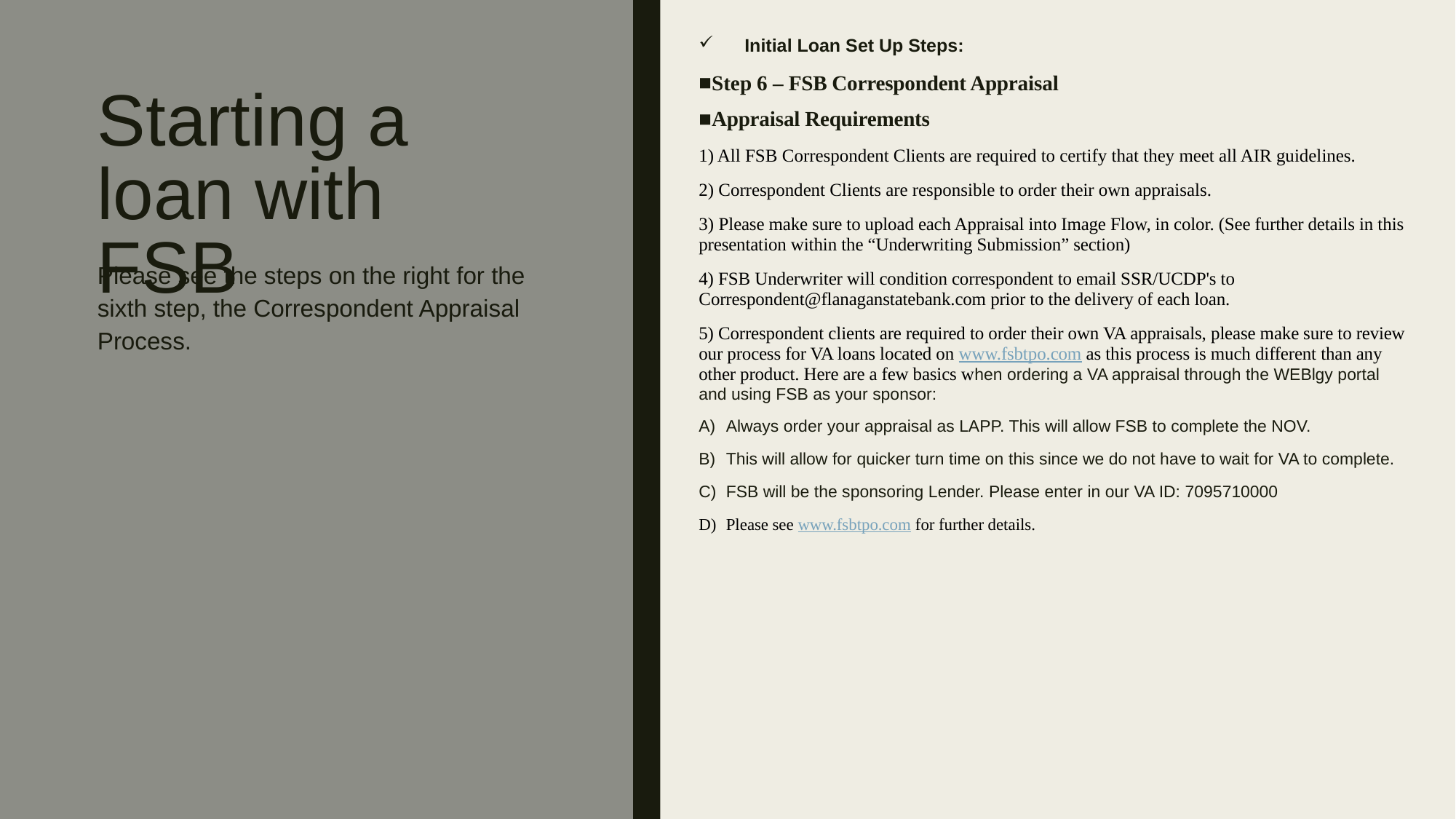

Initial Loan Set Up Steps:
Step 6 – FSB Correspondent Appraisal
Appraisal Requirements
1) All FSB Correspondent Clients are required to certify that they meet all AIR guidelines.
2) Correspondent Clients are responsible to order their own appraisals.
3) Please make sure to upload each Appraisal into Image Flow, in color. (See further details in this presentation within the “Underwriting Submission” section)
4) FSB Underwriter will condition correspondent to email SSR/UCDP's to Correspondent@flanaganstatebank.com prior to the delivery of each loan.
5) Correspondent clients are required to order their own VA appraisals, please make sure to review our process for VA loans located on www.fsbtpo.com as this process is much different than any other product. Here are a few basics when ordering a VA appraisal through the WEBlgy portal and using FSB as your sponsor:
Always order your appraisal as LAPP. This will allow FSB to complete the NOV.
This will allow for quicker turn time on this since we do not have to wait for VA to complete.
FSB will be the sponsoring Lender. Please enter in our VA ID: 7095710000
Please see www.fsbtpo.com for further details.

# Starting a loan with FSB
Please see the steps on the right for the sixth step, the Correspondent Appraisal Process.